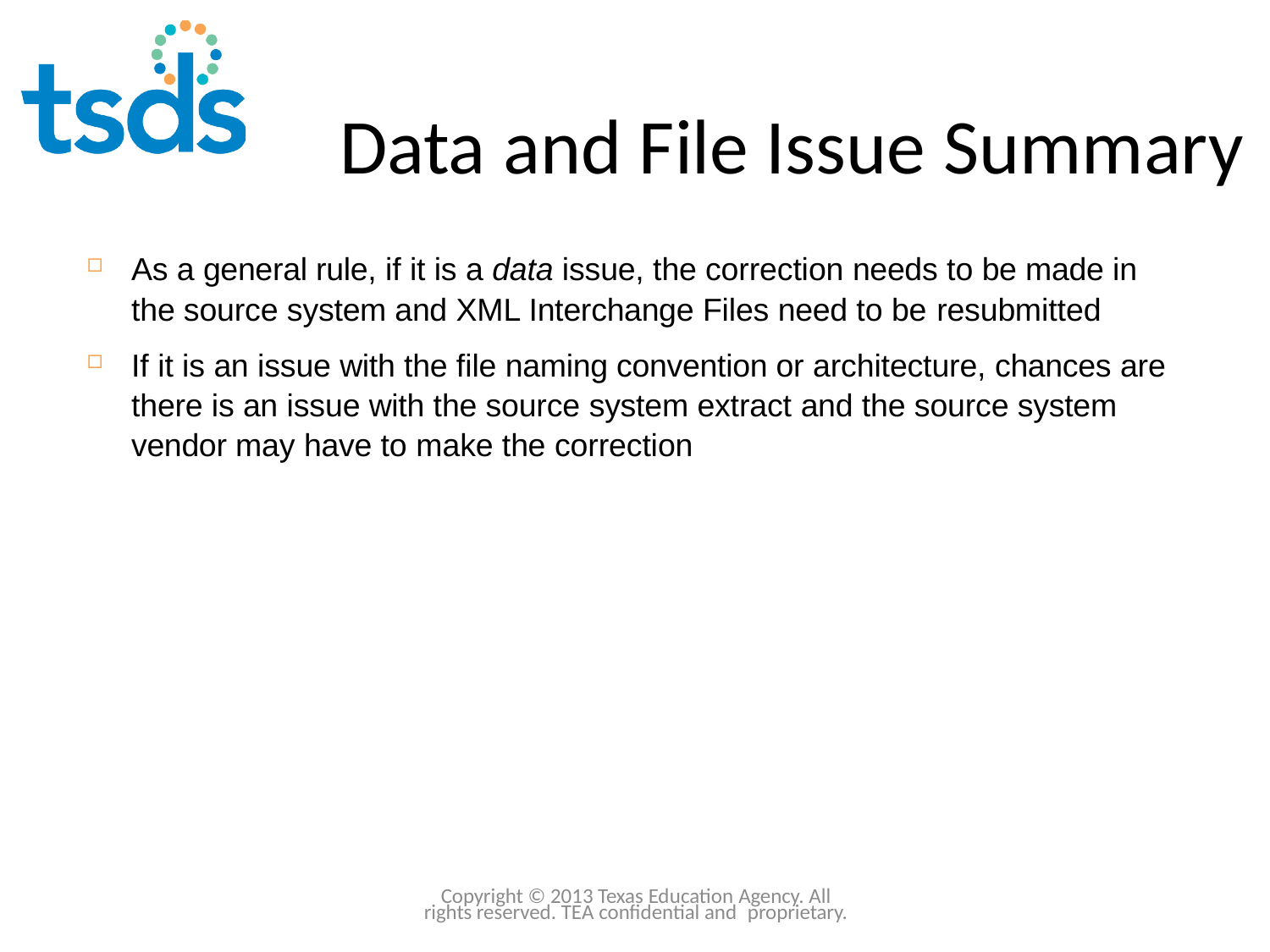

Click to edit Master title style

# Data and File Issue Summary
98

As a general rule, if it is a data issue, the correction needs to be made in  the source system and XML Interchange Files need to be resubmitted
If it is an issue with the file naming convention or architecture, chances are  there is an issue with the source system extract and the source system  vendor may have to make the correction
Copyright © 2013 Texas Education Agency. All rights reserved. TEA confidential and  proprietary.